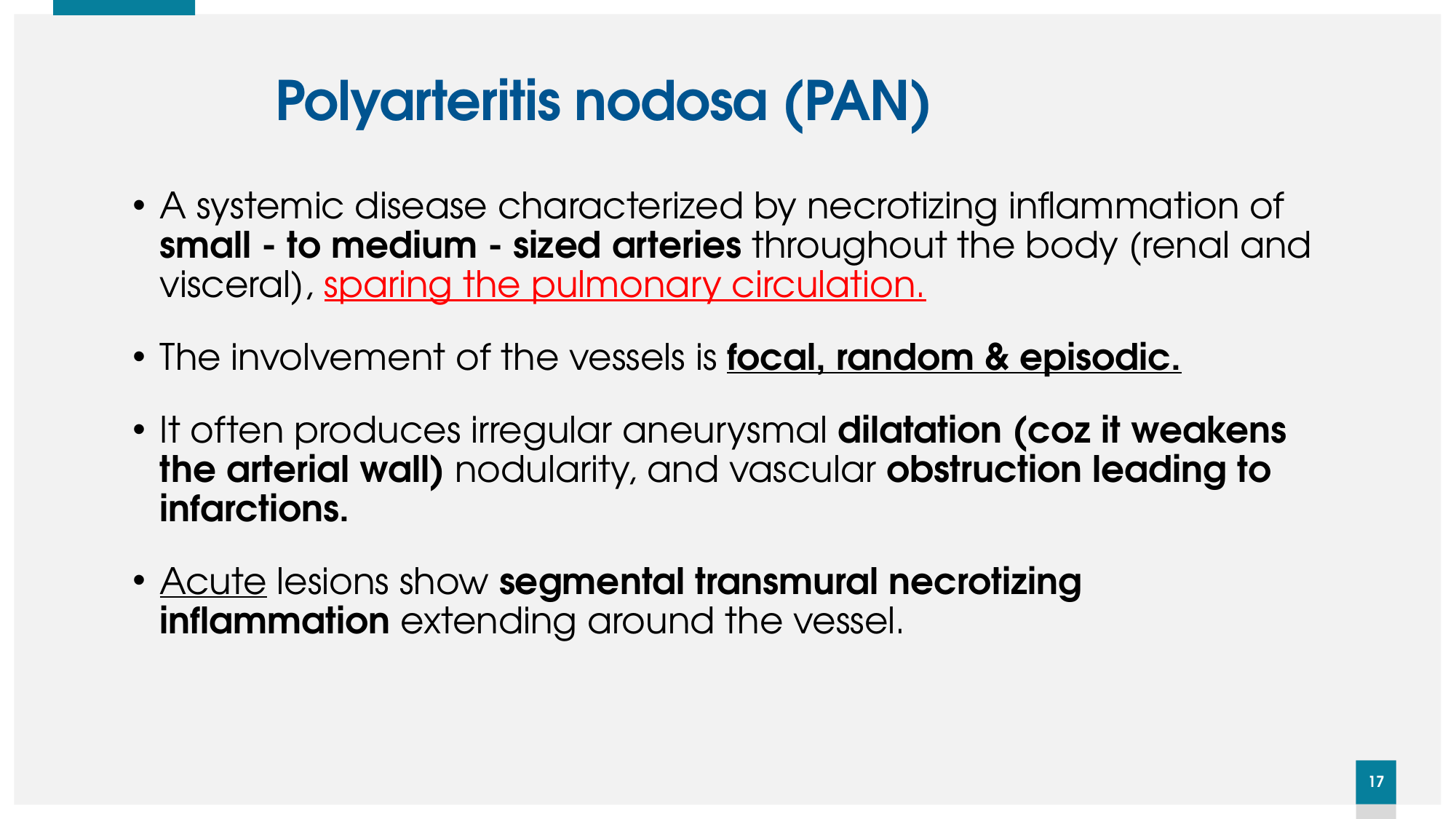

# Polyarteritis nodosa (PAN)
A systemic disease characterized by necrotizing inflammation of small - to medium - sized arteries throughout the body (renal and visceral), sparing the pulmonary circulation.
The involvement of the vessels is focal, random & episodic.
It often produces irregular aneurysmal dilatation (coz it weakens the arterial wall) nodularity, and vascular obstruction leading to infarctions.
Acute lesions show segmental transmural necrotizing inflammation extending around the vessel.